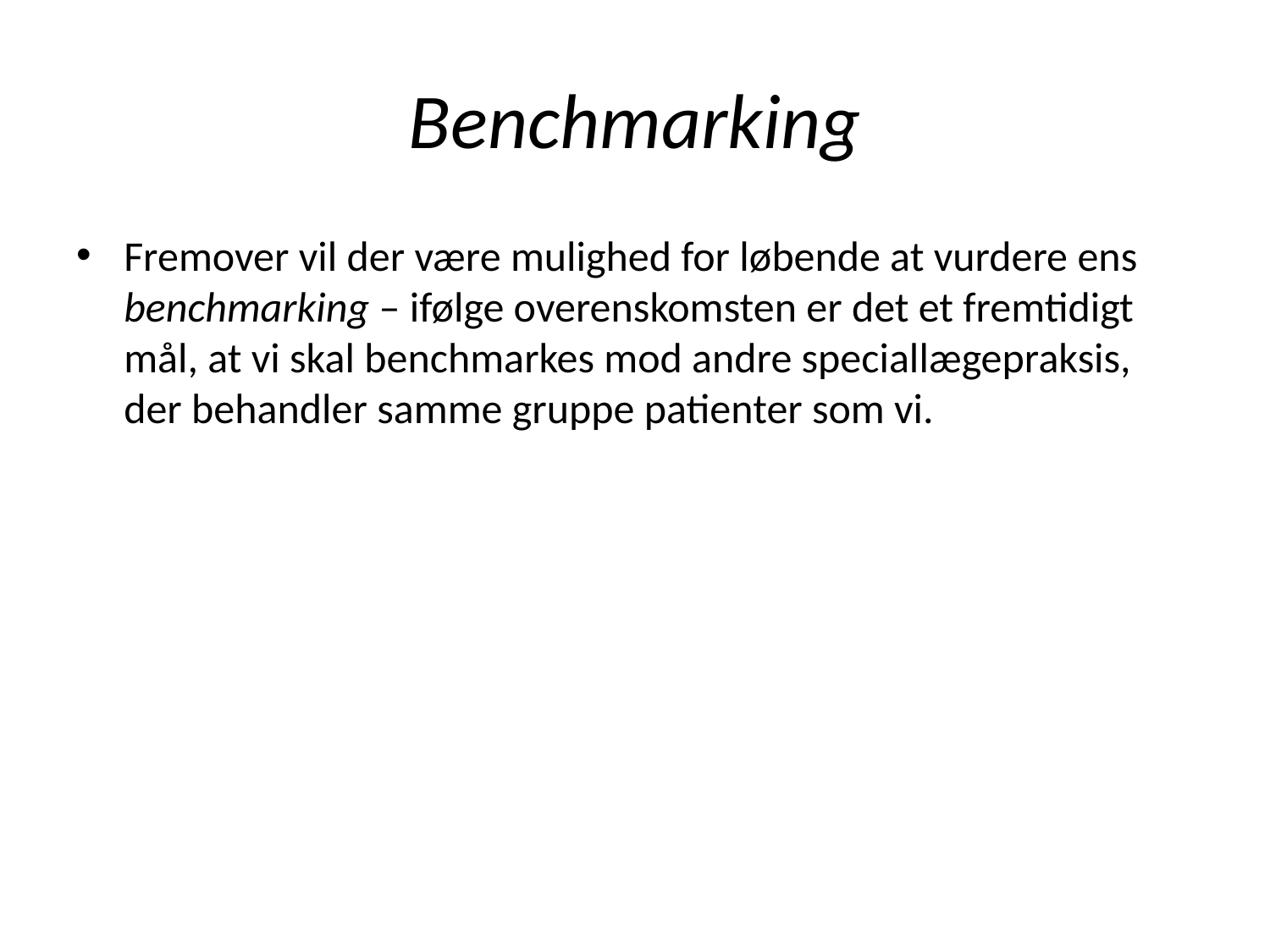

# Benchmarking
Fremover vil der være mulighed for løbende at vurdere ens benchmarking – ifølge overenskomsten er det et fremtidigt mål, at vi skal benchmarkes mod andre speciallægepraksis, der behandler samme gruppe patienter som vi.